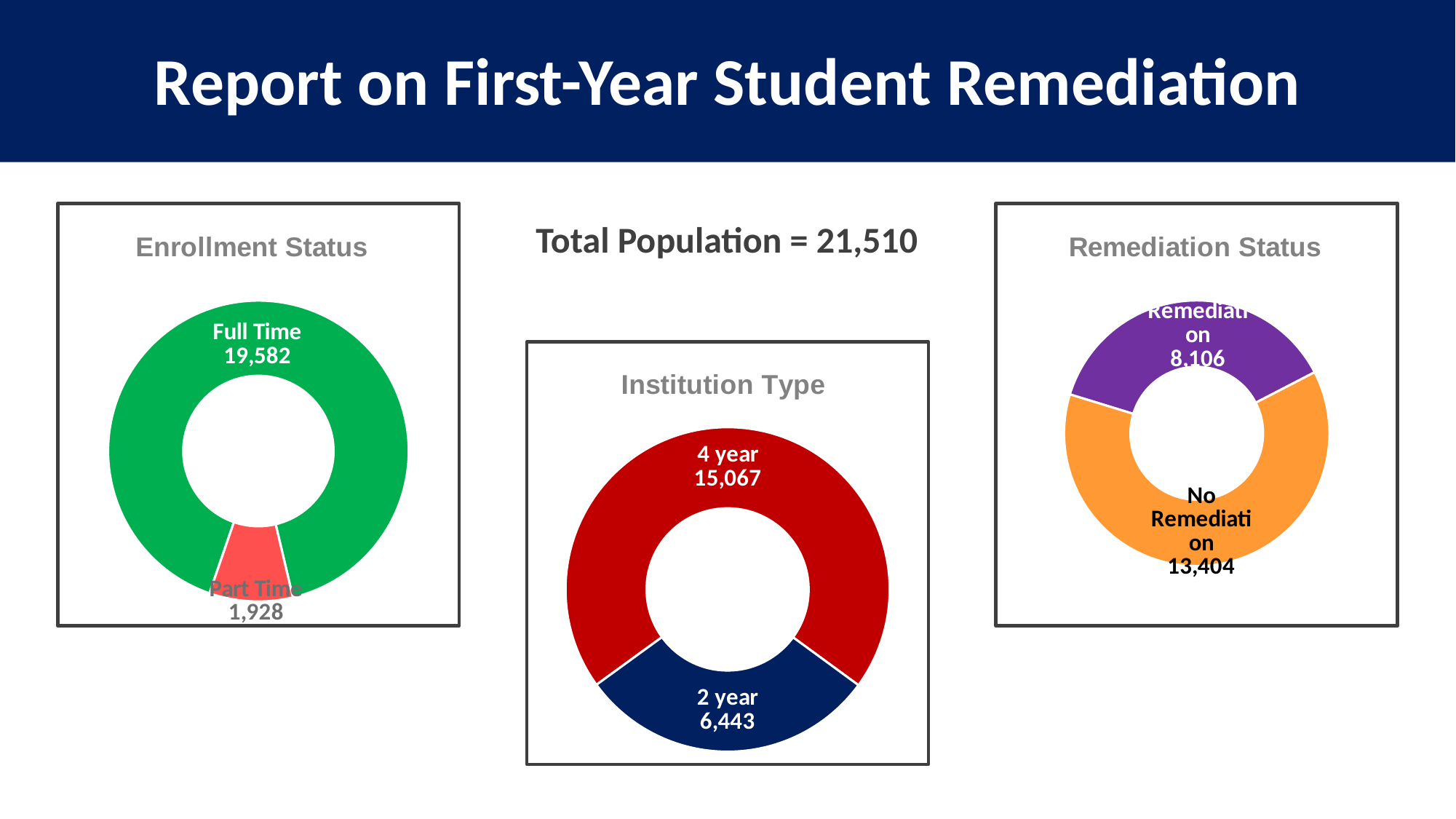

# Report on First-Year Student Remediation

### Chart: Enrollment Status

| Category | Count |
|---|---|
| Full Time | 19582.0 |
| Part Time | 1928.0 |

### Chart: Remediation Status

| Category | Count |
|---|---|
| Remediation | 8106.0 |
| No Remediation | 13404.0 |
Total Population = 21,510

### Chart: Institution Type

| Category | Count |
|---|---|
| 4 year | 15067.0 |
| 2 year | 6443.0 |